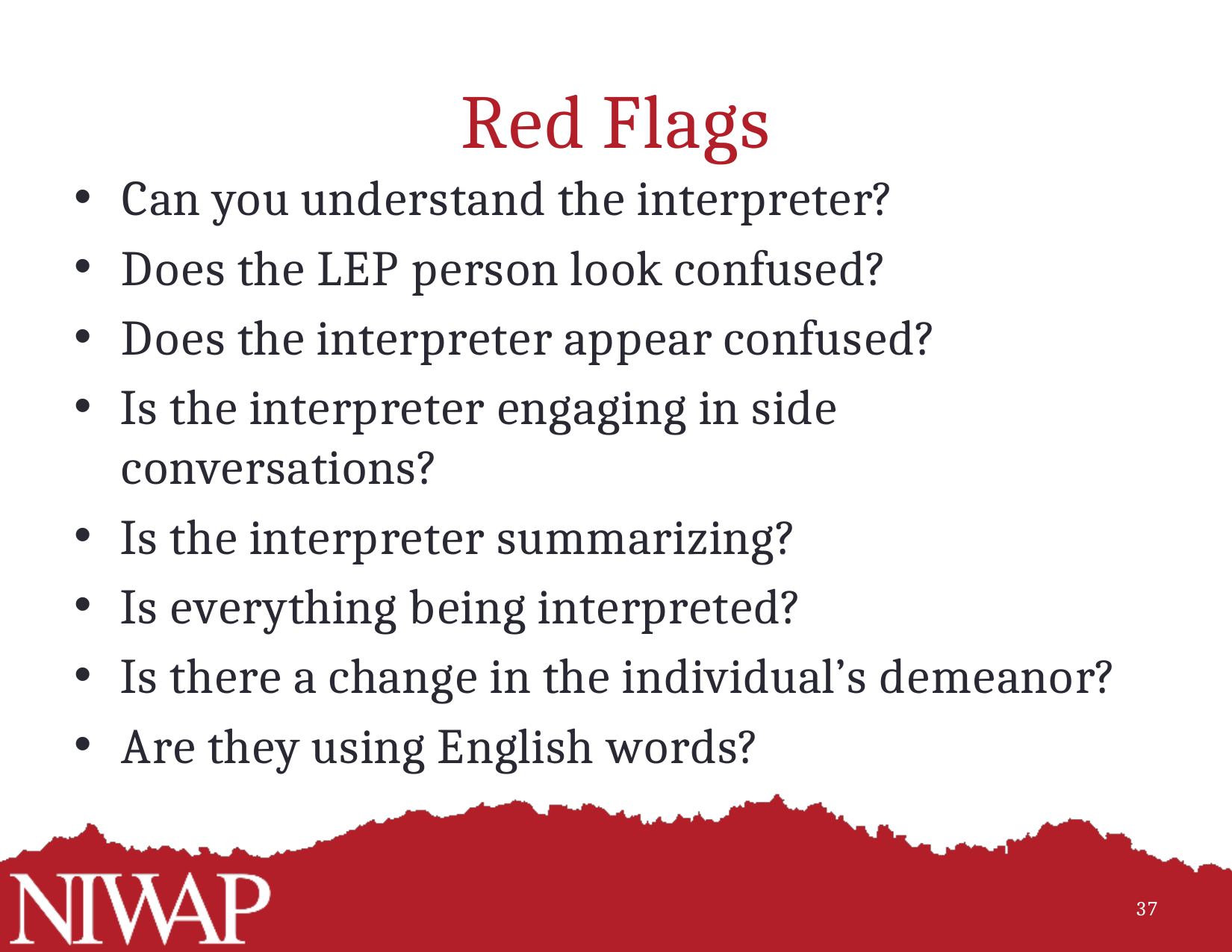

# Red Flags
Can you understand the interpreter?
Does the LEP person look confused?
Does the interpreter appear confused?
Is the interpreter engaging in side conversations?
Is the interpreter summarizing?
Is everything being interpreted?
Is there a change in the individual’s demeanor?
Are they using English words?
37